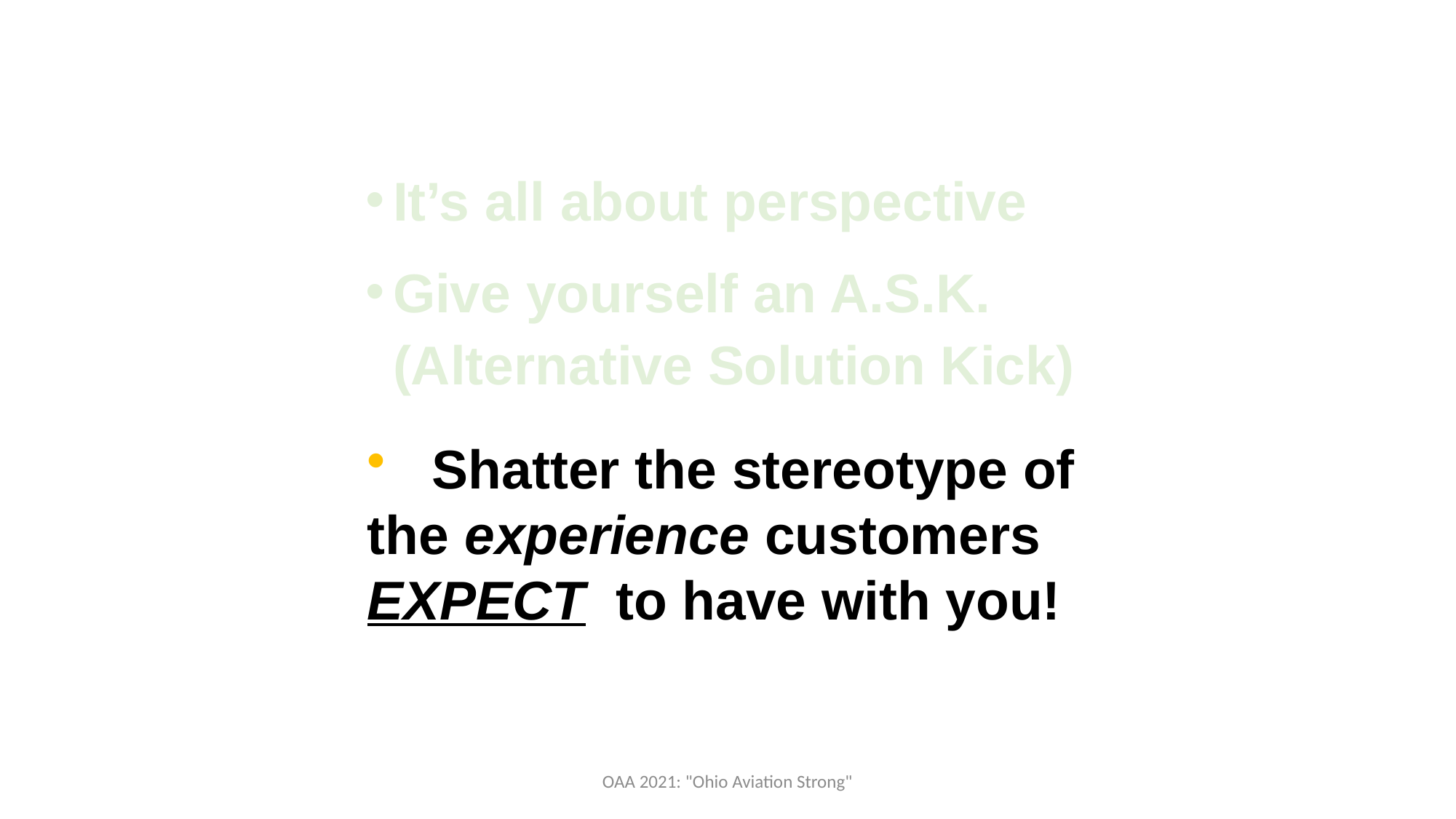

It’s all about perspective
Give yourself an A.S.K.
(Alternative Solution Kick)

   Shatter the stereotype of the experience customers EXPECT  to have with you!
OAA 2021: "Ohio Aviation Strong"